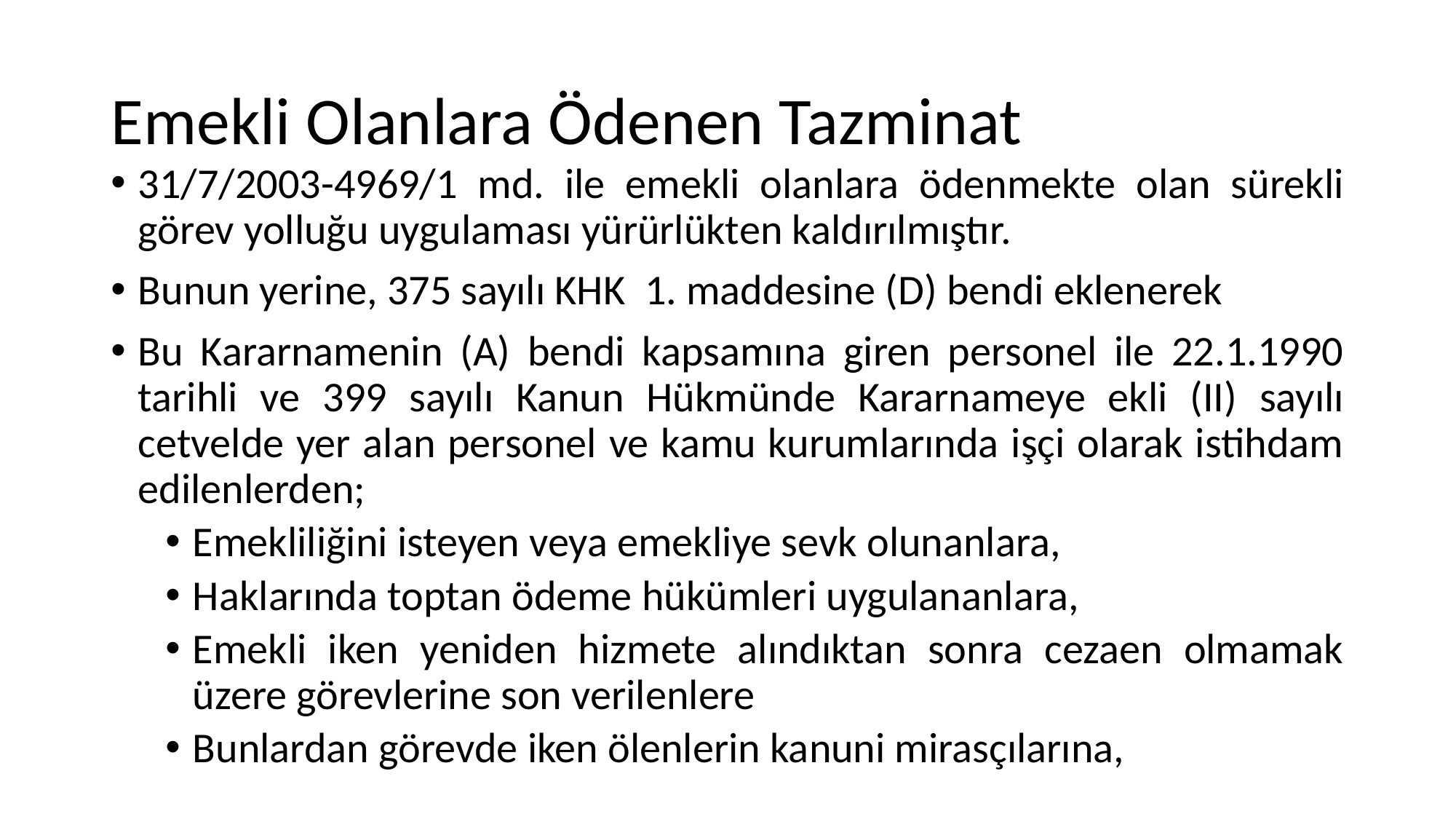

# Emekli Olanlara Ödenen Tazminat
31/7/2003-4969/1 md. ile emekli olanlara ödenmekte olan sürekli görev yolluğu uygulaması yürürlükten kaldırılmıştır.
Bunun yerine, 375 sayılı KHK  1. maddesine (D) bendi eklenerek
Bu Kararnamenin (A) bendi kapsamına giren personel ile 22.1.1990 tarihli ve 399 sayılı Kanun Hükmünde Kararnameye ekli (II) sayılı cetvelde yer alan personel ve kamu kurumlarında işçi olarak istihdam edilenlerden;
Emekliliğini isteyen veya emekliye sevk olunanlara,
Haklarında toptan ödeme hükümleri uygulananlara,
Emekli iken yeniden hizmete alındıktan sonra cezaen olmamak üzere görevlerine son verilenlere
Bunlardan görevde iken ölenlerin kanuni mirasçılarına,